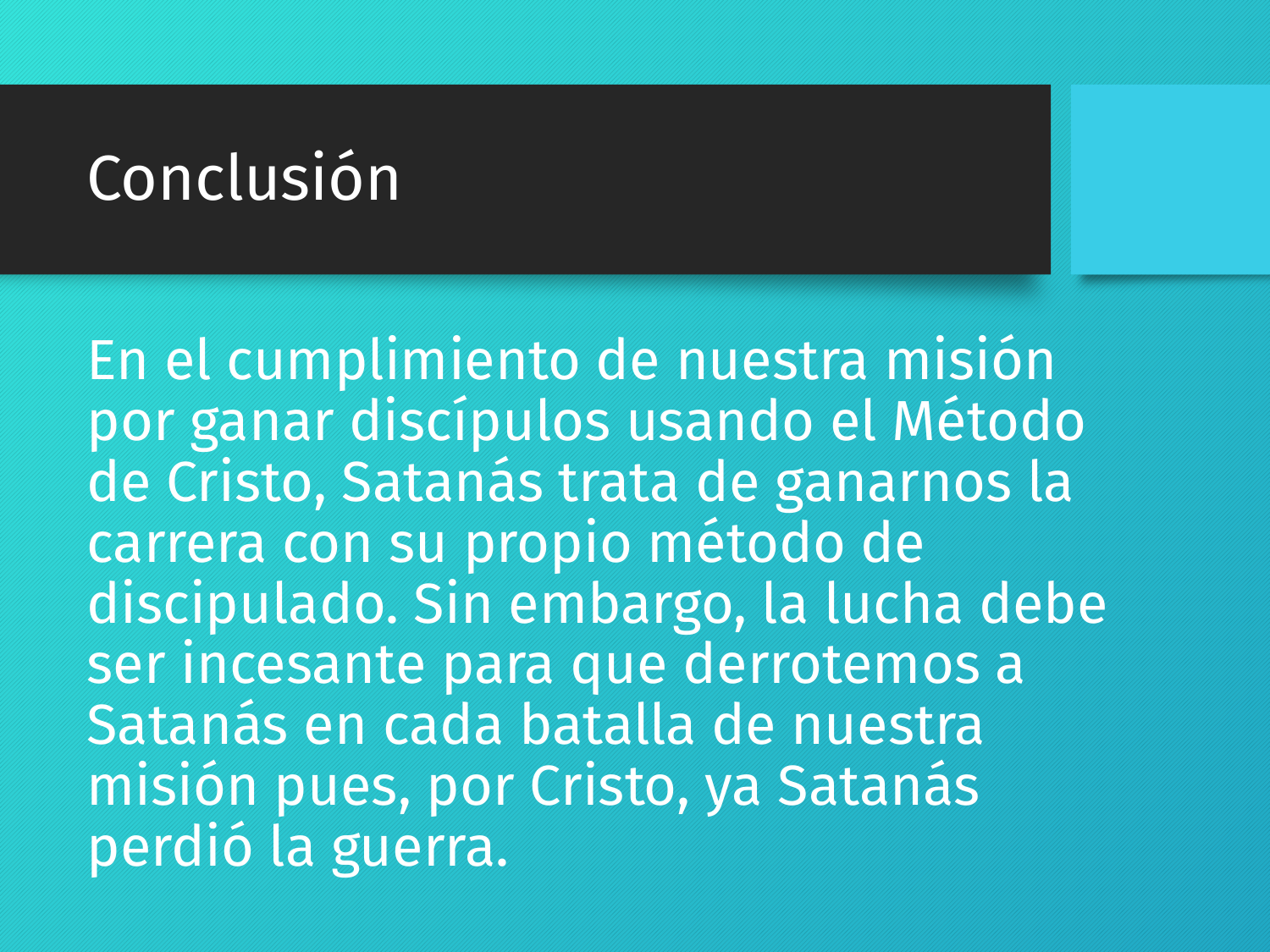

# Conclusión
En el cumplimiento de nuestra misión por ganar discípulos usando el Método de Cristo, Satanás trata de ganarnos la carrera con su propio método de discipulado. Sin embargo, la lucha debe ser incesante para que derrotemos a Satanás en cada batalla de nuestra misión pues, por Cristo, ya Satanás perdió la guerra.